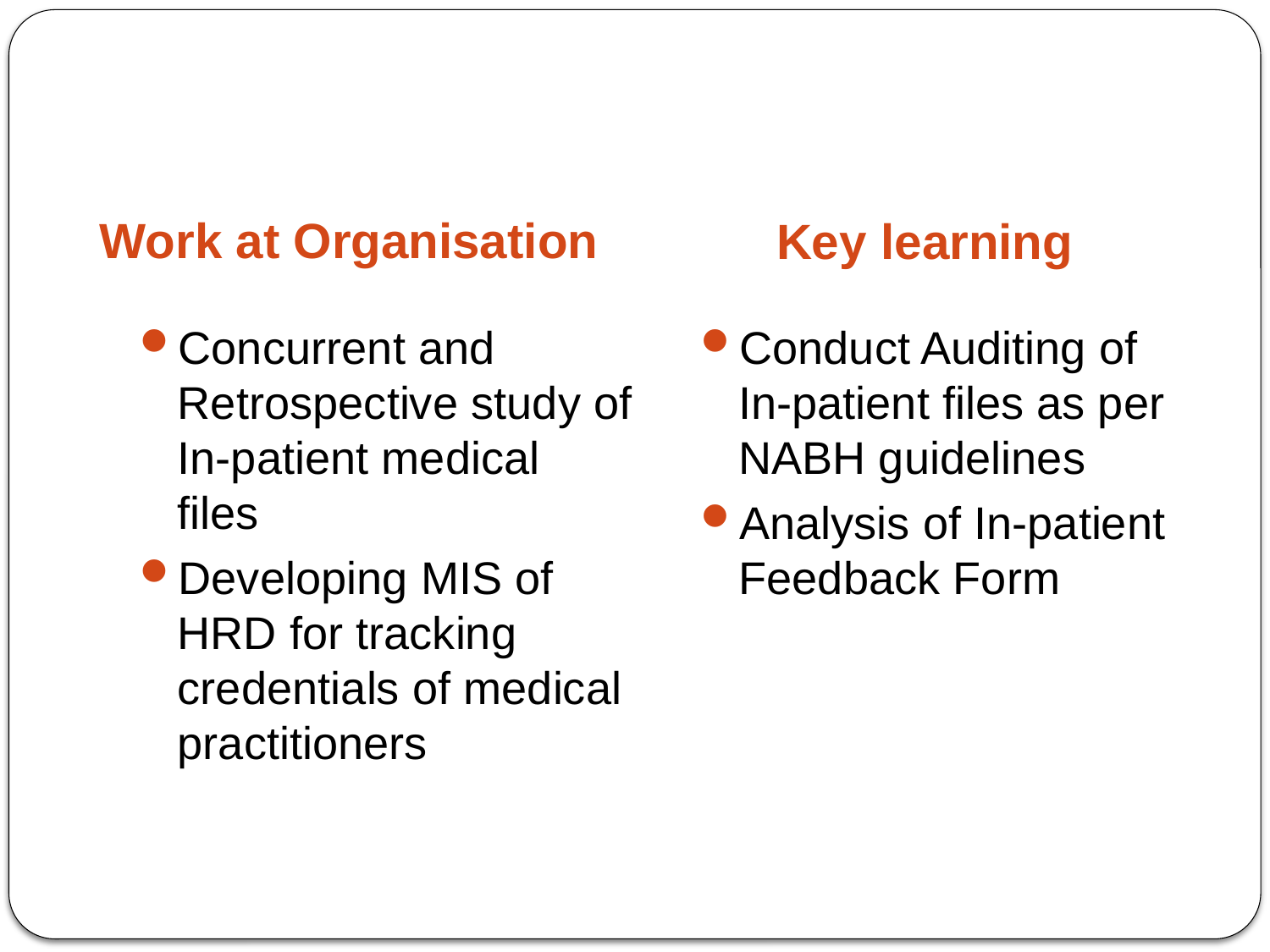

#
          Key learning
  Work at Organisation
Concurrent and Retrospective study of In-patient medical files
Developing MIS of HRD for tracking credentials of medical practitioners
Conduct Auditing of In-patient files as per NABH guidelines
Analysis of In-patient Feedback Form